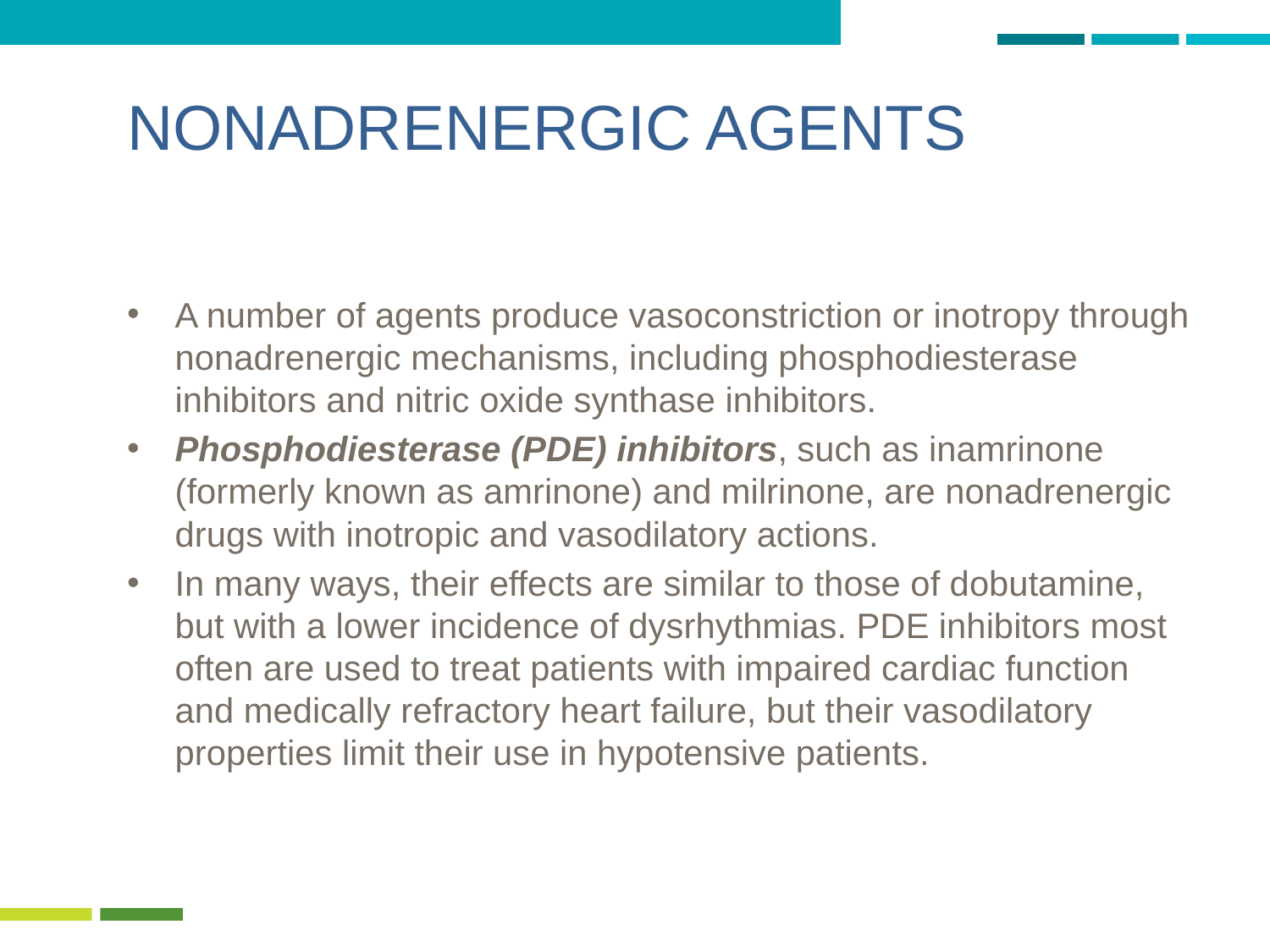

# NONADRENERGIC AGENTS
A number of agents produce vasoconstriction or inotropy through nonadrenergic mechanisms, including phosphodiesterase inhibitors and nitric oxide synthase inhibitors.
Phosphodiesterase (PDE) inhibitors, such as inamrinone (formerly known as amrinone) and milrinone, are nonadrenergic drugs with inotropic and vasodilatory actions.
In many ways, their effects are similar to those of dobutamine, but with a lower incidence of dysrhythmias. PDE inhibitors most often are used to treat patients with impaired cardiac function and medically refractory heart failure, but their vasodilatory properties limit their use in hypotensive patients.